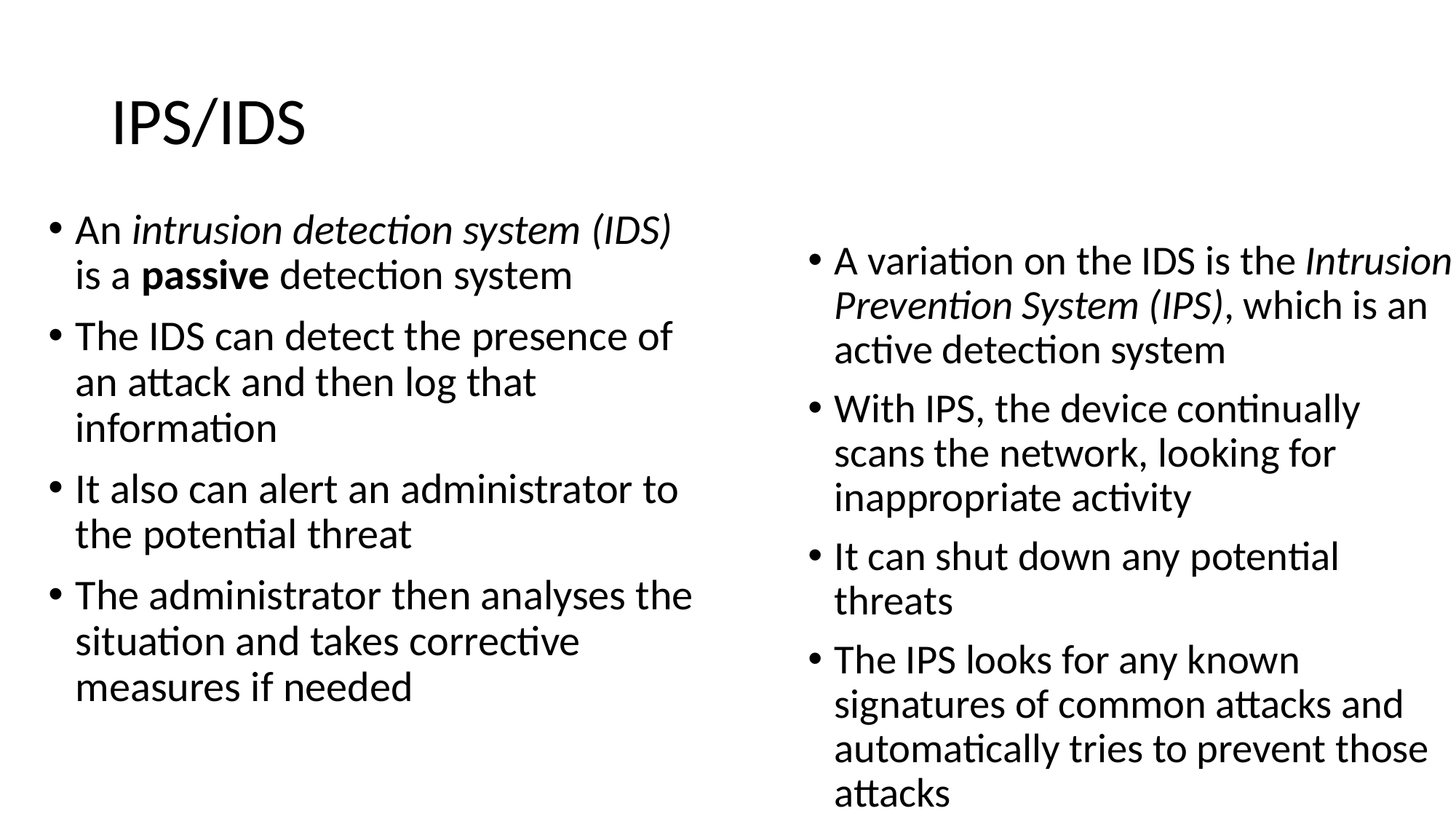

# IPS/IDS
An intrusion detection system (IDS) is a passive detection system
The IDS can detect the presence of an attack and then log that information
It also can alert an administrator to the potential threat
The administrator then analyses the situation and takes corrective measures if needed
A variation on the IDS is the Intrusion Prevention System (IPS), which is an active detection system
With IPS, the device continually scans the network, looking for inappropriate activity
It can shut down any potential threats
The IPS looks for any known signatures of common attacks and automatically tries to prevent those attacks